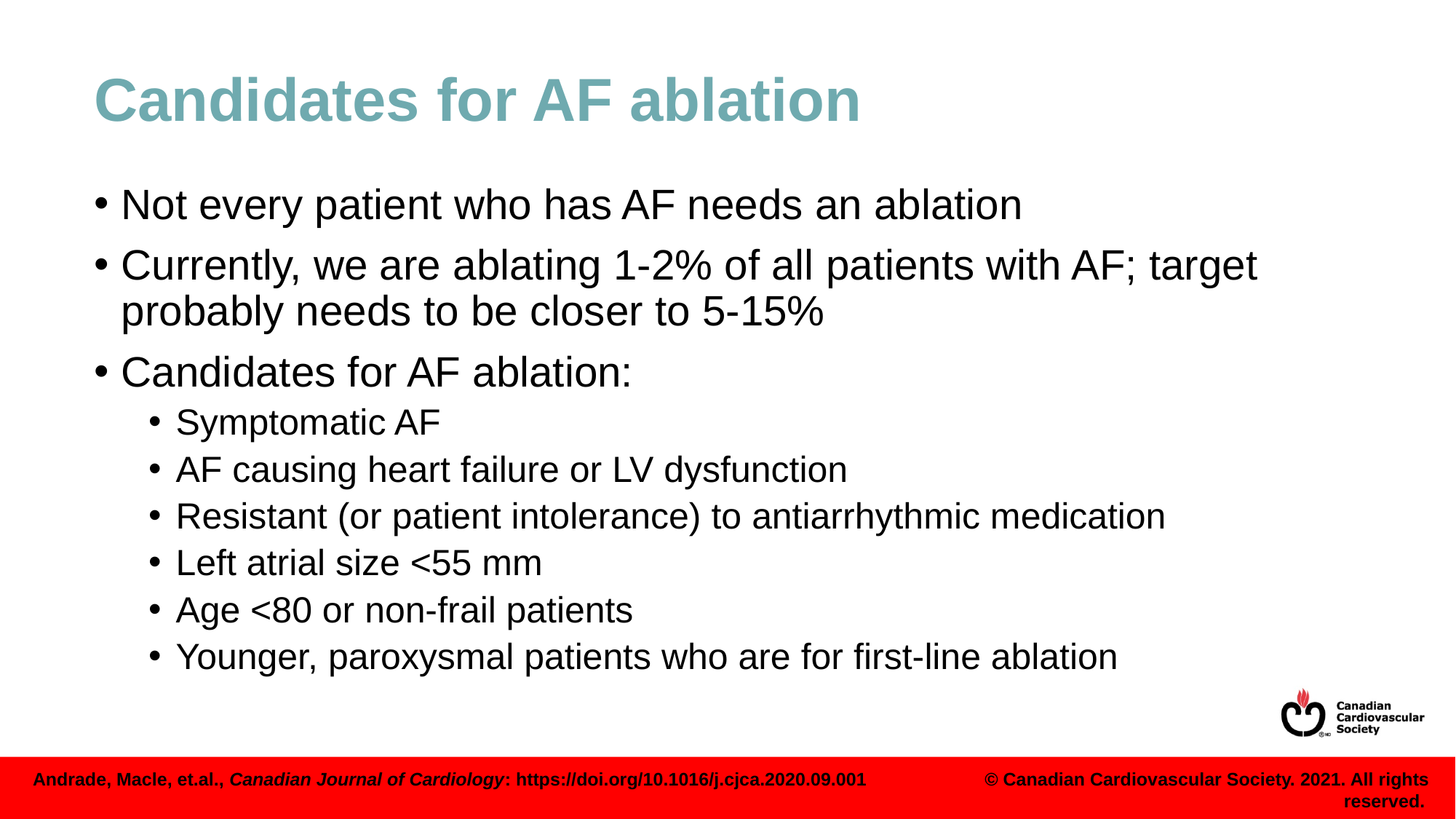

# Candidates for AF ablation
Not every patient who has AF needs an ablation
Currently, we are ablating 1-2% of all patients with AF; target probably needs to be closer to 5-15%
Candidates for AF ablation:
Symptomatic AF
AF causing heart failure or LV dysfunction
Resistant (or patient intolerance) to antiarrhythmic medication
Left atrial size <55 mm
Age <80 or non-frail patients
Younger, paroxysmal patients who are for first-line ablation